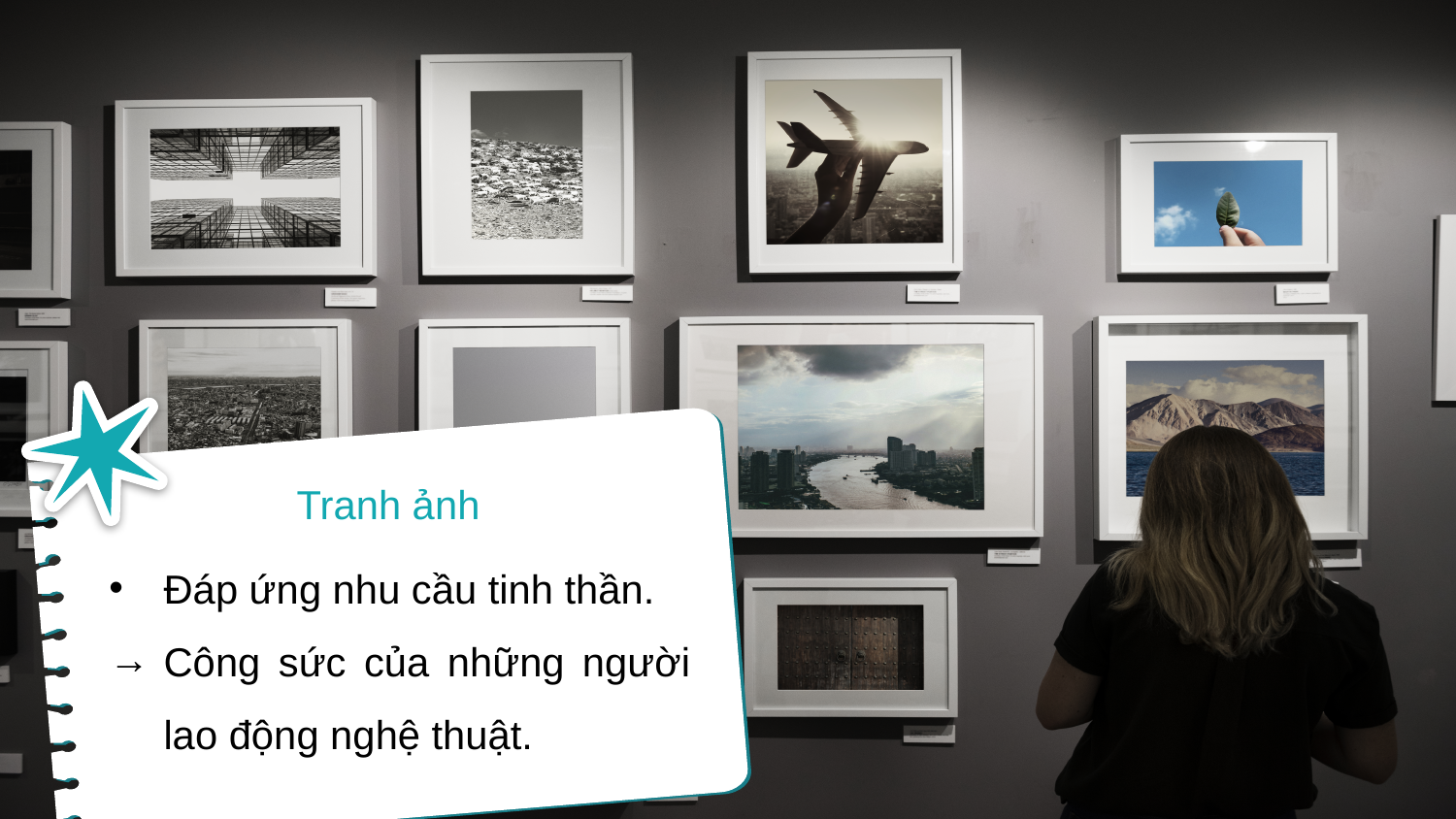

Tranh ảnh
Đáp ứng nhu cầu tinh thần.
Công sức của những người lao động nghệ thuật.